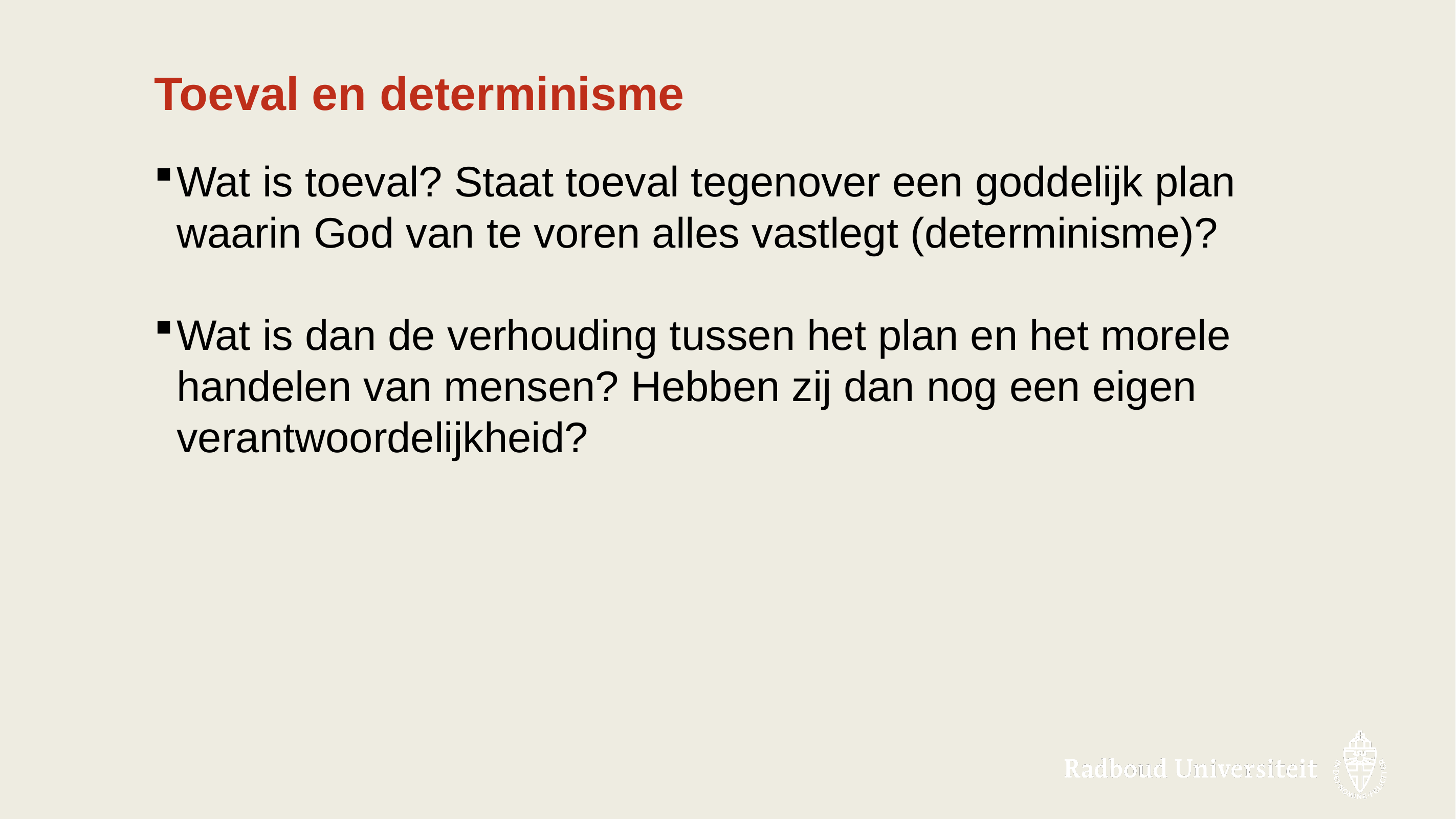

# Toeval en determinisme
Wat is toeval? Staat toeval tegenover een goddelijk plan waarin God van te voren alles vastlegt (determinisme)?

Wat is dan de verhouding tussen het plan en het morele handelen van mensen? Hebben zij dan nog een eigen verantwoordelijkheid?